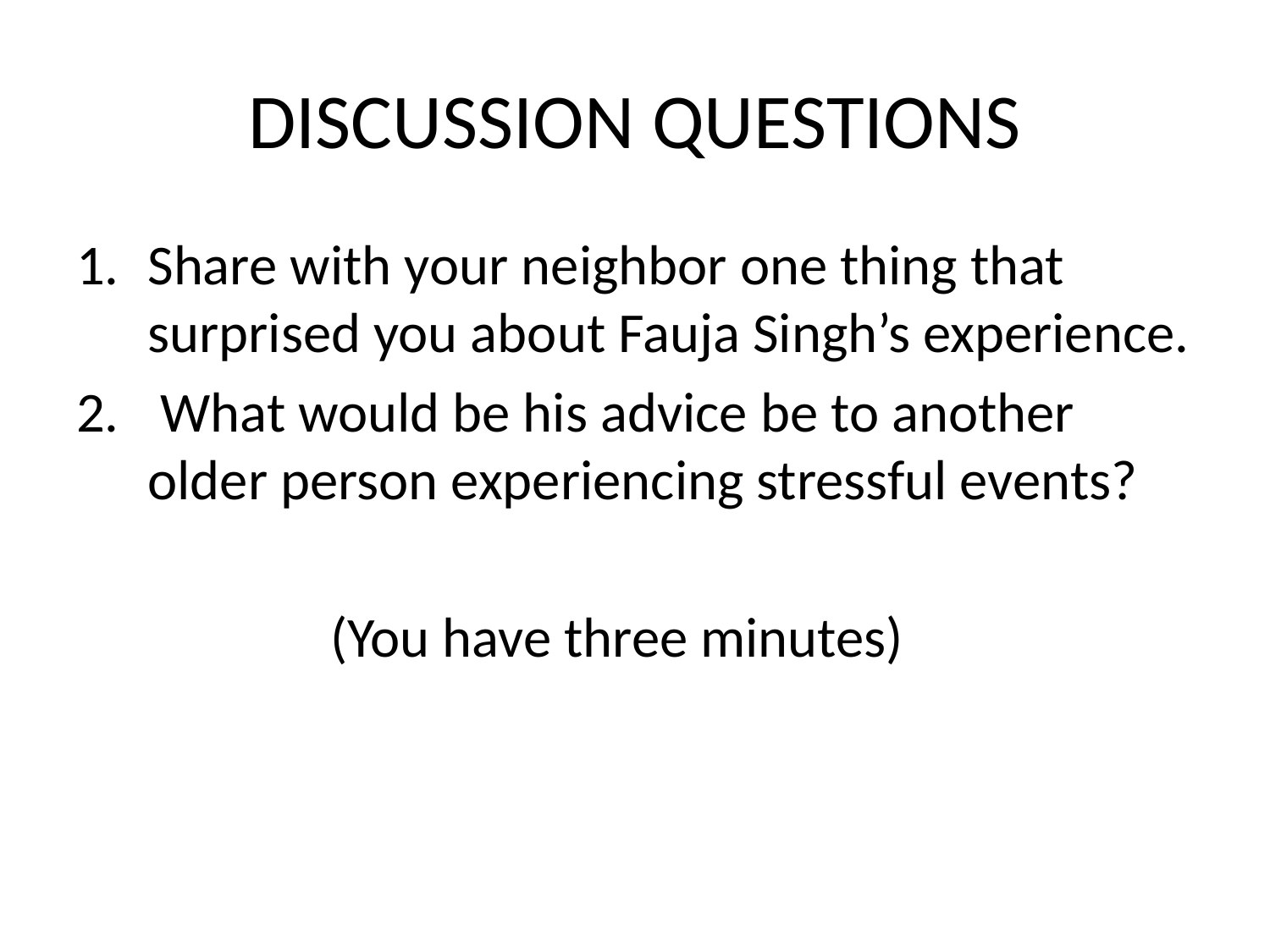

# DISCUSSION QUESTIONS
Share with your neighbor one thing that surprised you about Fauja Singh’s experience.
 What would be his advice be to another older person experiencing stressful events?

                    (You have three minutes)